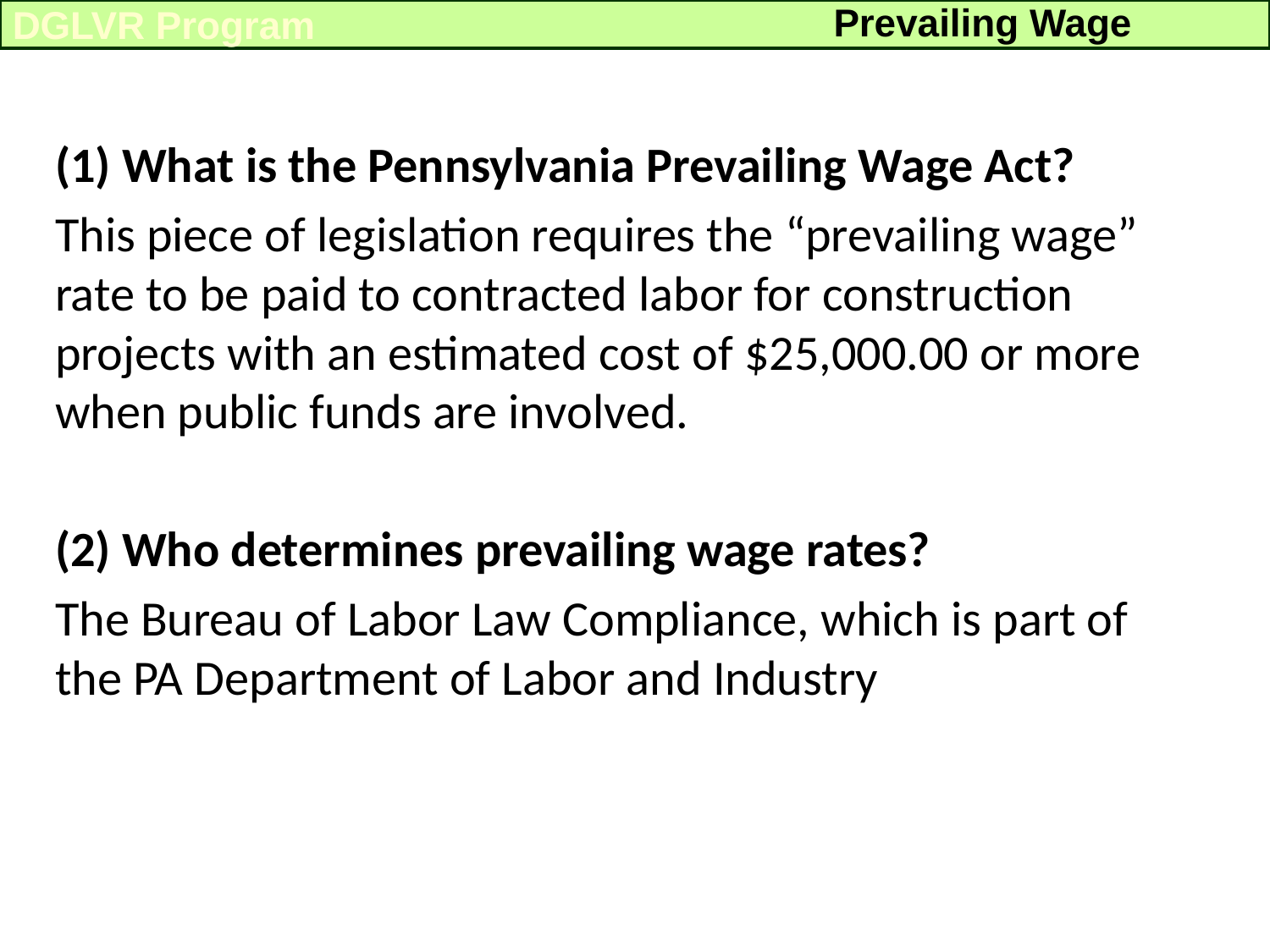

Prevailing Wage
DGLVR Program

(1) What is the Pennsylvania Prevailing Wage Act?
This piece of legislation requires the “prevailing wage” rate to be paid to contracted labor for construction projects with an estimated cost of $25,000.00 or more when public funds are involved.

(2) Who determines prevailing wage rates?
The Bureau of Labor Law Compliance, which is part of the PA Department of Labor and Industry